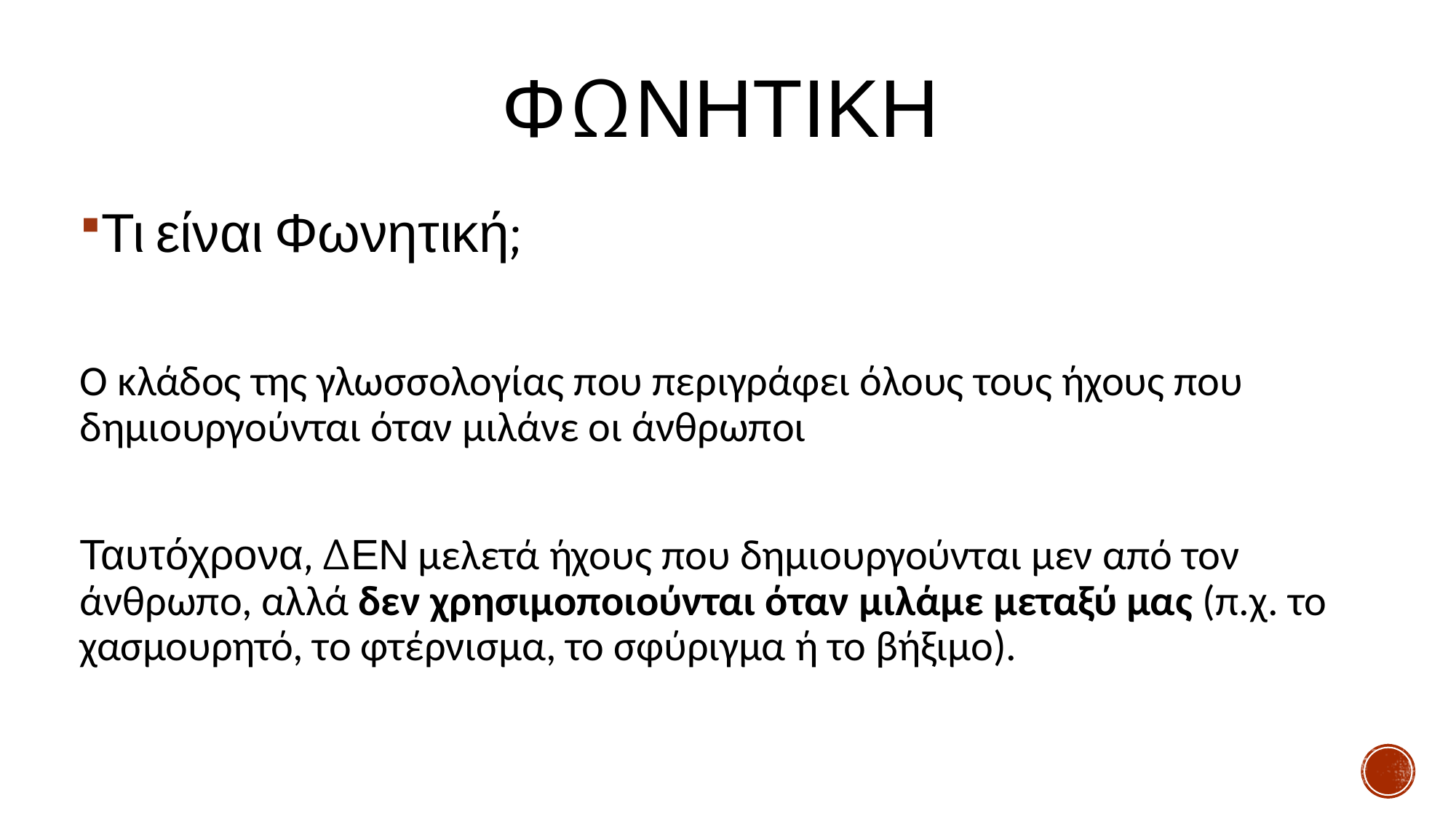

# ΦΩΝΗΤΙΚΗ
Τι είναι Φωνητική;

O κλάδος της γλωσσολογίας που περιγράφει όλους τους ήχους που δημιουργούνται όταν μιλάνε οι άνθρωποι

Ταυτόχρονα, ΔΕΝ μελετά ήχους που δημιουργούνται μεν από τον άνθρωπο, αλλά δεν χρησιμοποιούνται όταν μιλάμε μεταξύ μας (π.χ. το χασμουρητό, το φτέρνισμα, το σφύριγμα ή το βήξιμο).